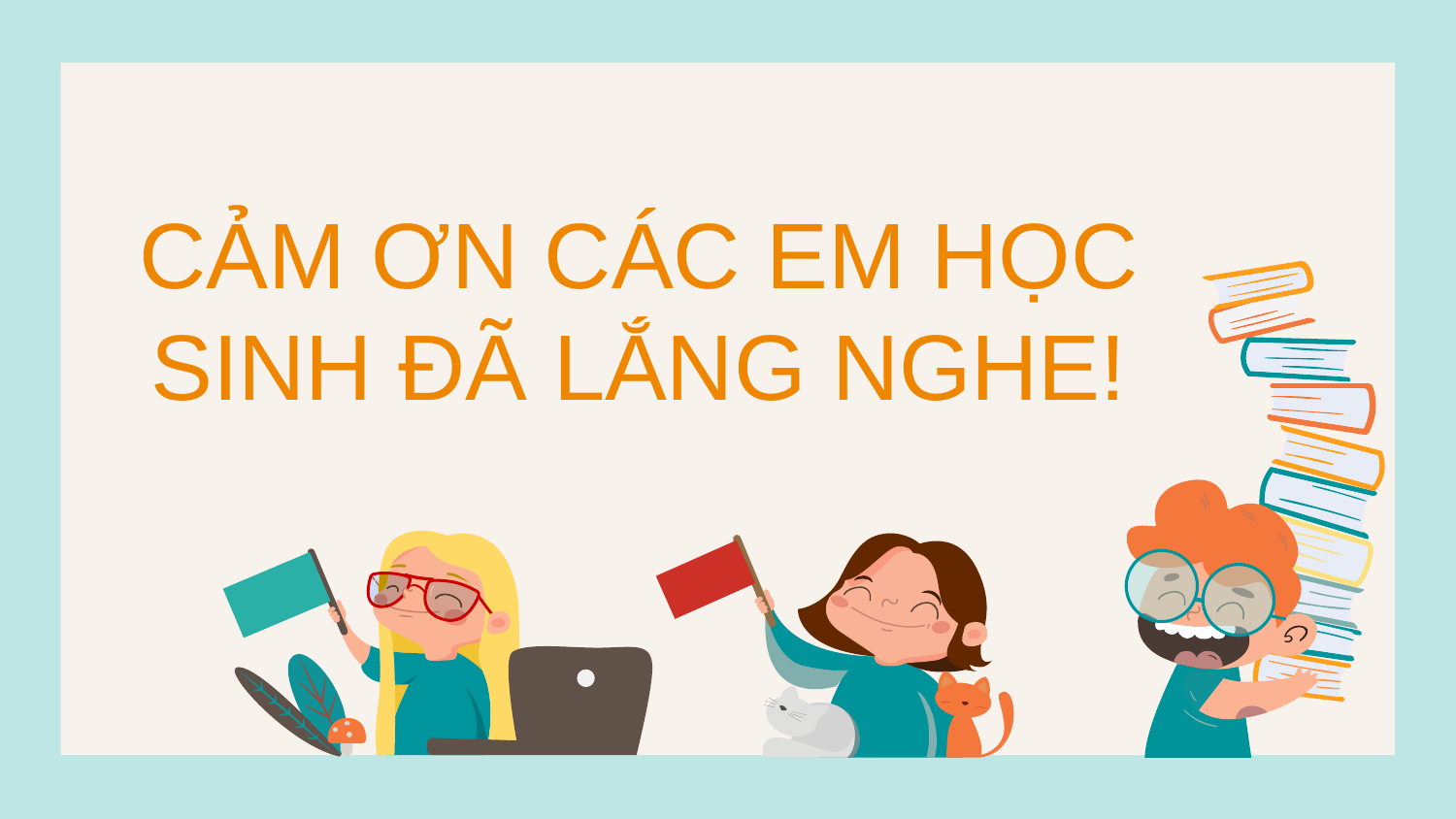

CẢM ƠN CÁC EM HỌC SINH ĐÃ LẮNG NGHE!